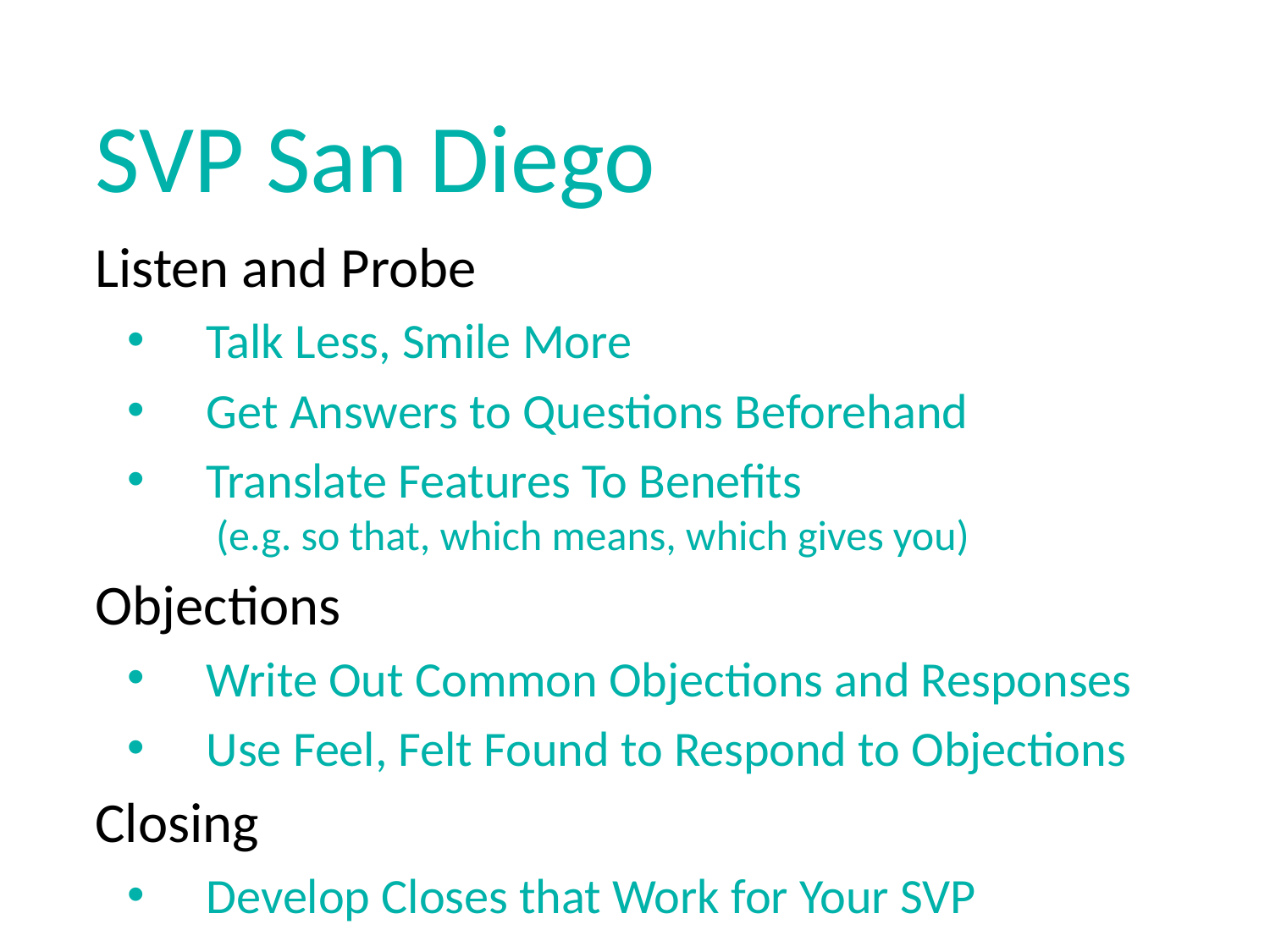

# SVP San Diego
Listen and Probe
Talk Less, Smile More
Get Answers to Questions Beforehand
Translate Features To Benefits
 (e.g. so that, which means, which gives you)
Objections
Write Out Common Objections and Responses
Use Feel, Felt Found to Respond to Objections
Closing
Develop Closes that Work for Your SVP